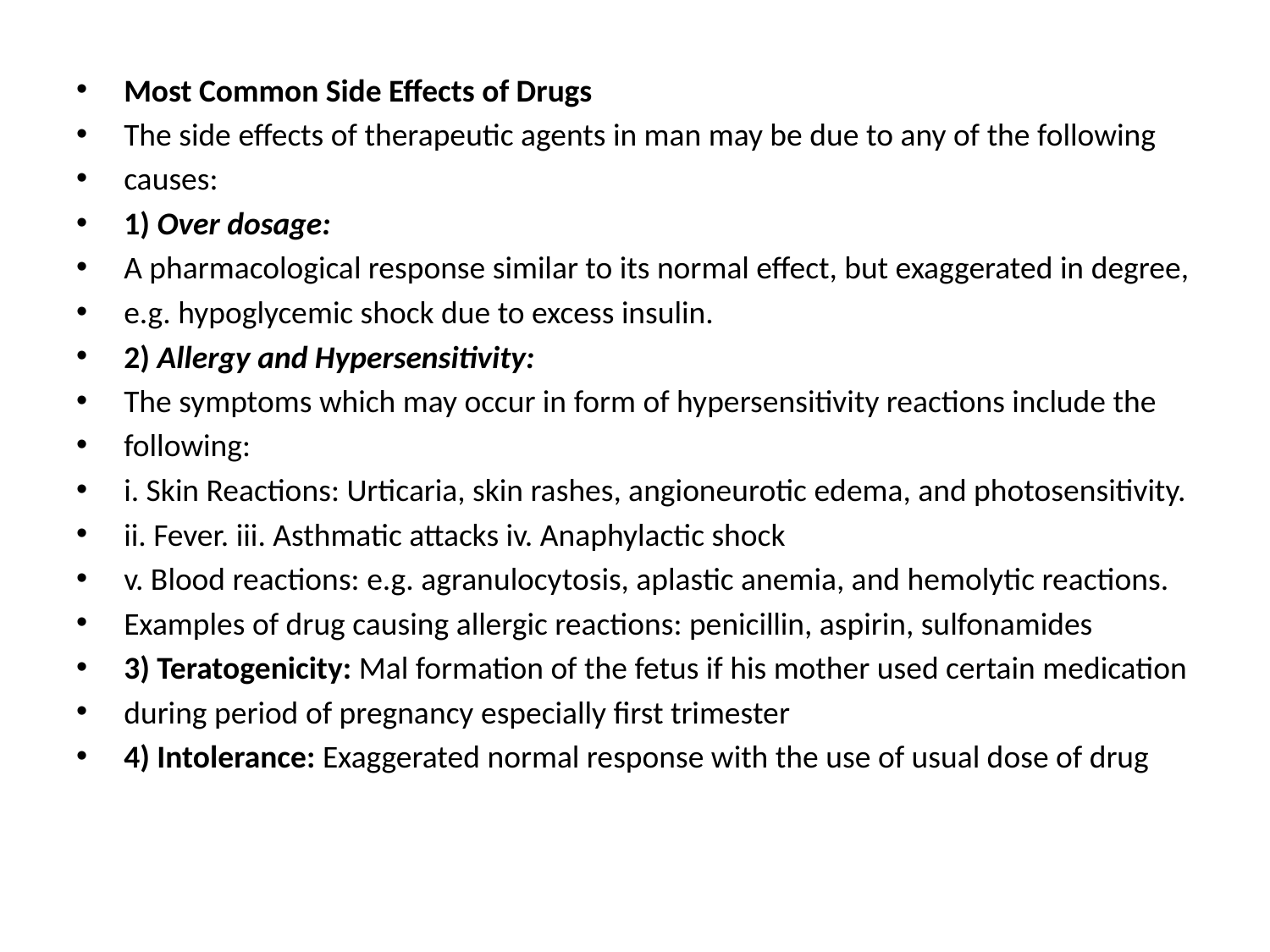

Most Common Side Effects of Drugs
The side effects of therapeutic agents in man may be due to any of the following
causes:
1) Over dosage:
A pharmacological response similar to its normal effect, but exaggerated in degree,
e.g. hypoglycemic shock due to excess insulin.
2) Allergy and Hypersensitivity:
The symptoms which may occur in form of hypersensitivity reactions include the
following:
i. Skin Reactions: Urticaria, skin rashes, angioneurotic edema, and photosensitivity.
ii. Fever. iii. Asthmatic attacks iv. Anaphylactic shock
v. Blood reactions: e.g. agranulocytosis, aplastic anemia, and hemolytic reactions.
Examples of drug causing allergic reactions: penicillin, aspirin, sulfonamides
3) Teratogenicity: Mal formation of the fetus if his mother used certain medication
during period of pregnancy especially first trimester
4) Intolerance: Exaggerated normal response with the use of usual dose of drug